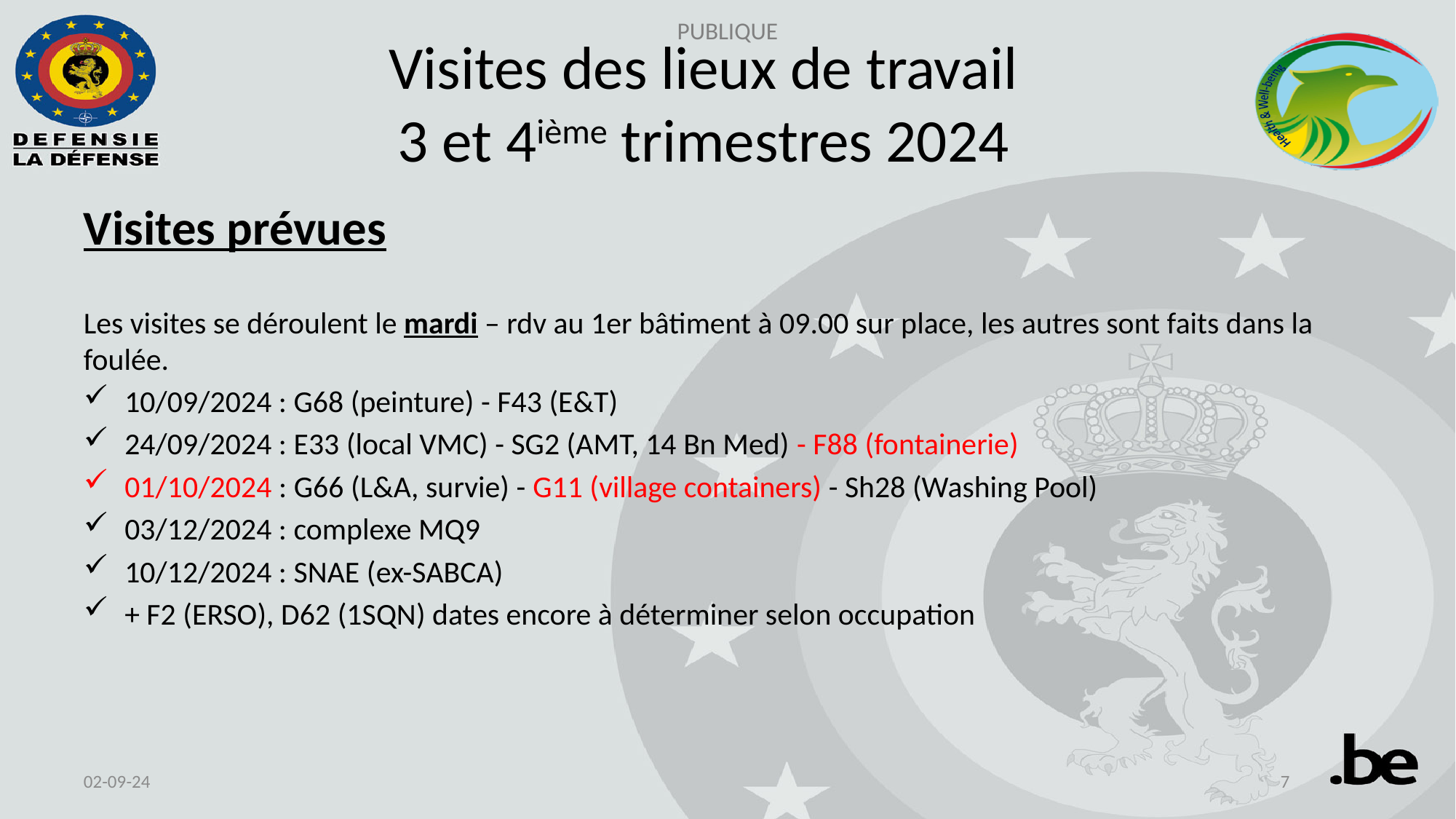

# Visites des lieux de travail 3 et 4ième trimestres 2024
Visites prévues

Les visites se déroulent le mardi – rdv au 1er bâtiment à 09.00 sur place, les autres sont faits dans la foulée.
10/09/2024 : G68 (peinture) - F43 (E&T)
24/09/2024 : E33 (local VMC) - SG2 (AMT, 14 Bn Med) - F88 (fontainerie)
01/10/2024 : G66 (L&A, survie) - G11 (village containers) - Sh28 (Washing Pool)
03/12/2024 : complexe MQ9
10/12/2024 : SNAE (ex-SABCA)
+ F2 (ERSO), D62 (1SQN) dates encore à déterminer selon occupation

02-09-24

7